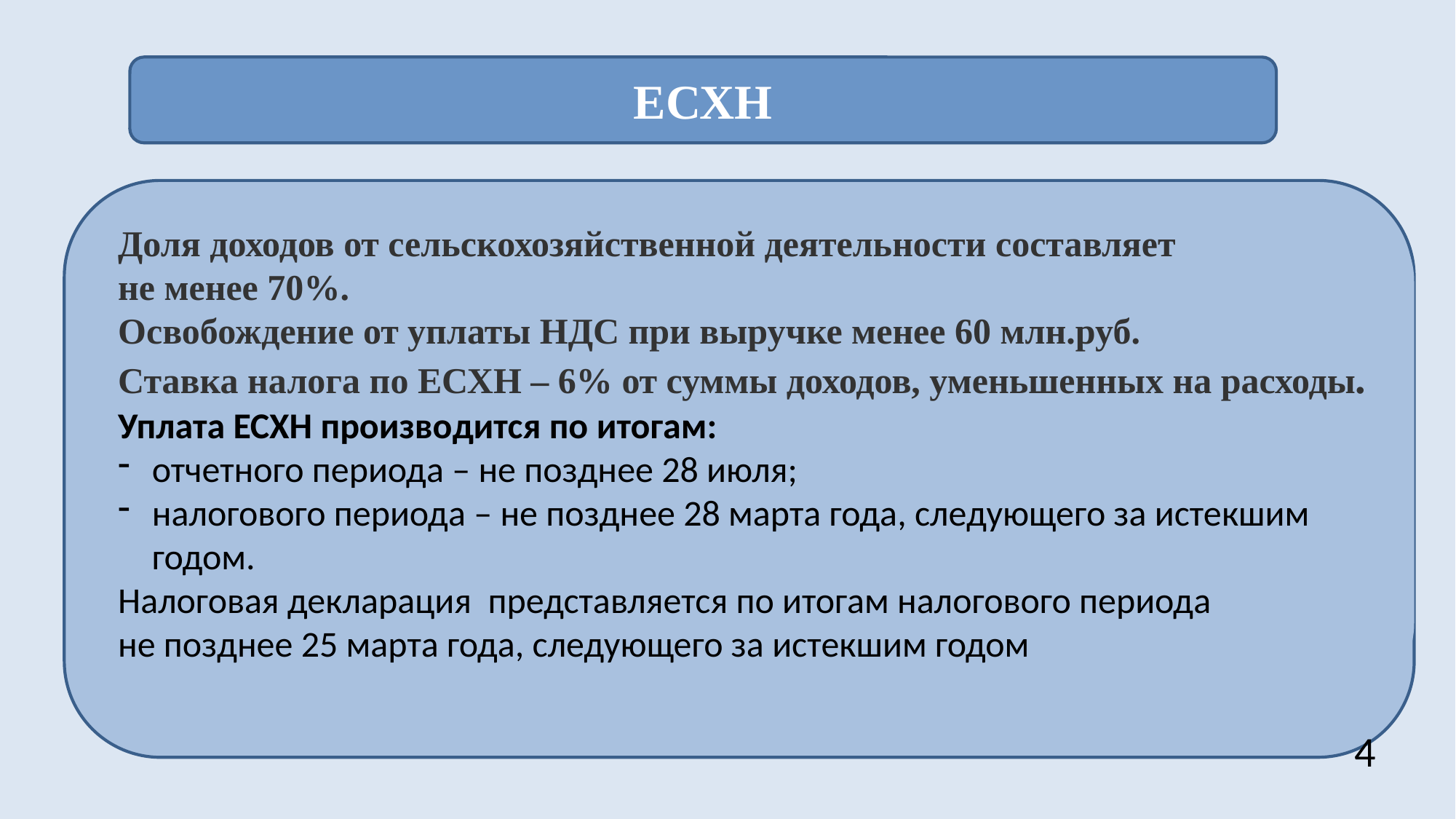

ЕСХН

Доля доходов от сельскохозяйственной деятельности составляет
не менее 70%.
Освобождение от уплаты НДС при выручке менее 60 млн.руб.
Ставка налога по ЕСХН – 6% от суммы доходов, уменьшенных на расходы.
Уплата ЕСХН производится по итогам:
отчетного периода – не позднее 28 июля;
налогового периода – не позднее 28 марта года, следующего за истекшим годом.
Налоговая декларация  представляется по итогам налогового периода
не позднее 25 марта года, следующего за истекшим годом

4